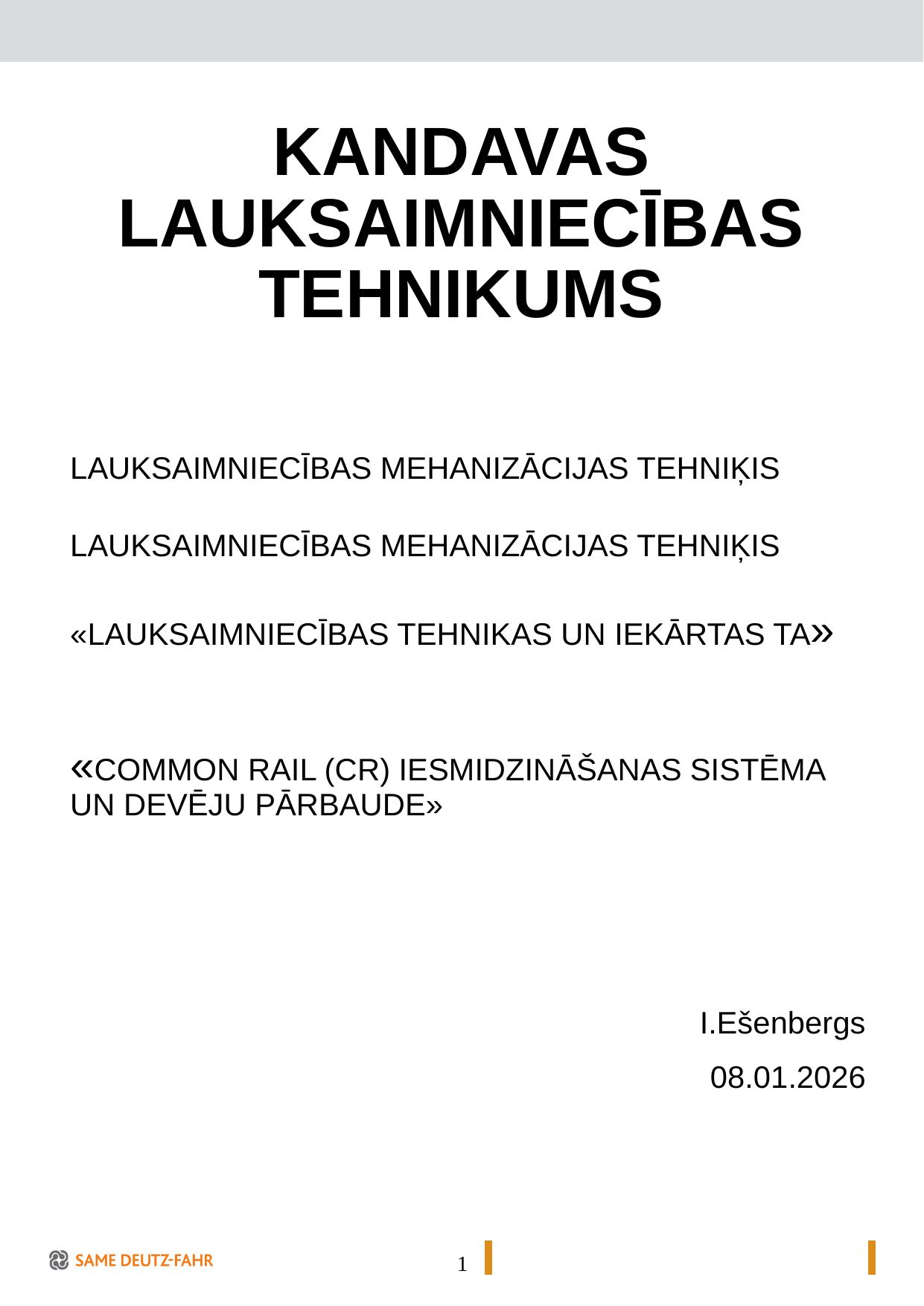

# KANDAVAS LAUKSAIMNIECĪBAS TEHNIKUMS
LAUKSAIMNIECĪBAS MEHANIZĀCIJAS TEHNIĶIS
LAUKSAIMNIECĪBAS MEHANIZĀCIJAS TEHNIĶIS
«LAUKSAIMNIECĪBAS TEHNIKAS UN IEKĀRTAS TA»
«COMMON RAIL (CR) IESMIDZINĀŠANAS SISTĒMA UN DEVĒJU PĀRBAUDE»

I.Ešenbergs
08.01.2026
1